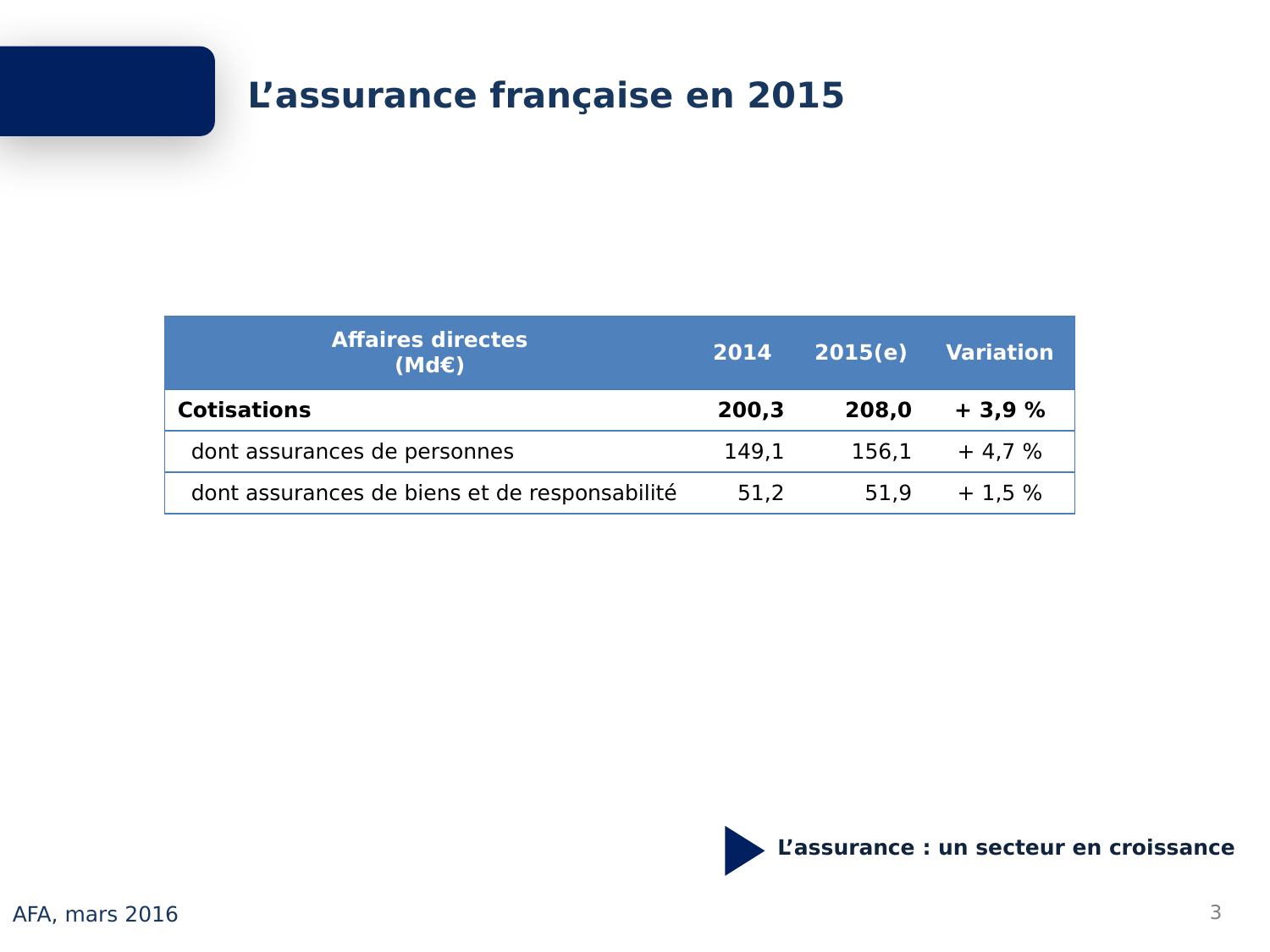

L’assurance française en 2015
| Affaires directes (Md€) | 2014 | 2015(e) | Variation |
| --- | --- | --- | --- |
| Cotisations | 200,3 | 208,0 | + 3,9 % |
| dont assurances de personnes | 149,1 | 156,1 | + 4,7 % |
| dont assurances de biens et de responsabilité | 51,2 | 51,9 | + 1,5 % |
L’assurance : un secteur en croissance